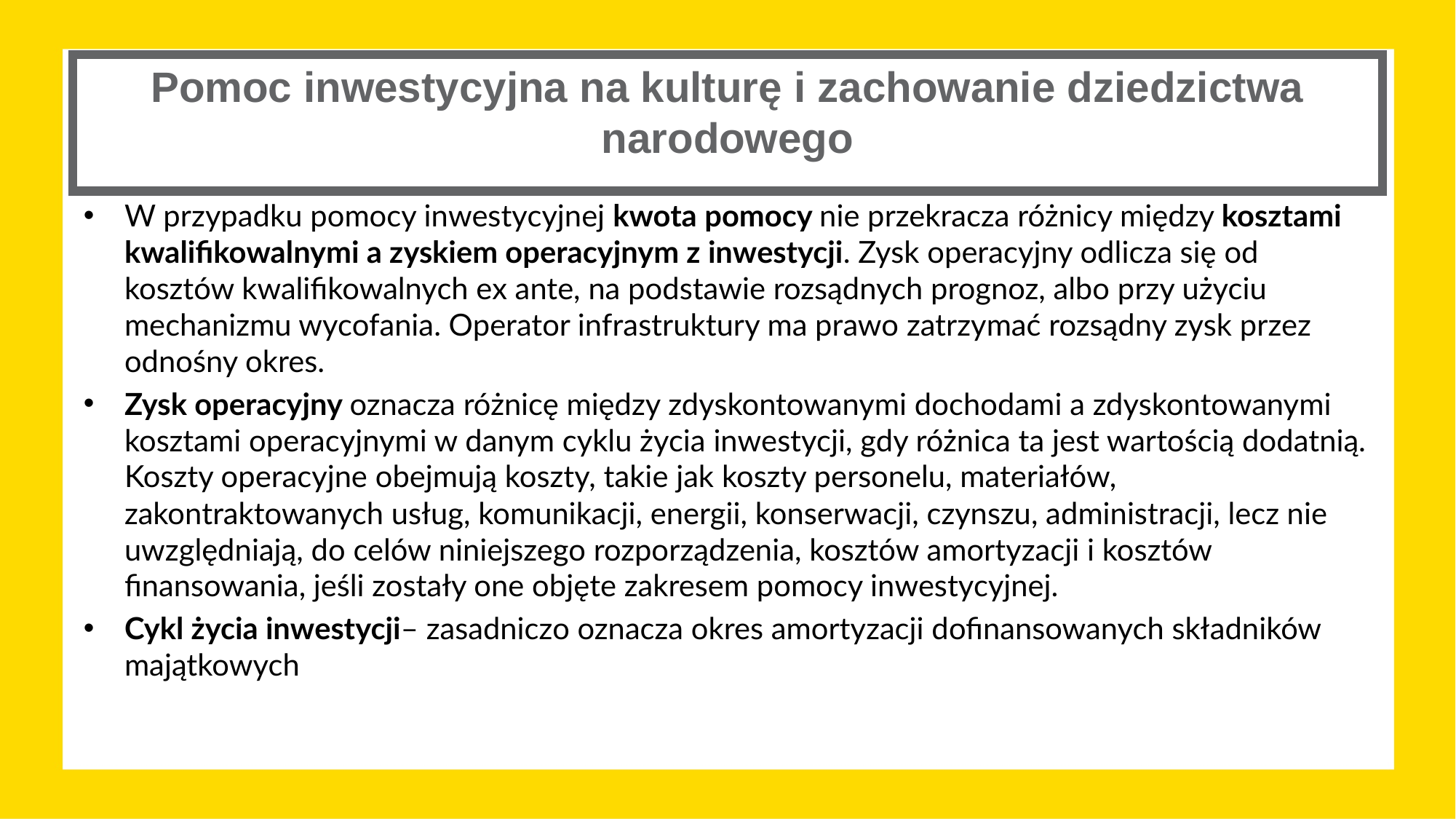

# Pomoc inwestycyjna na kulturę i zachowanie dziedzictwa narodowego
W przypadku pomocy inwestycyjnej kwota pomocy nie przekracza różnicy między kosztami kwalifikowalnymi a zyskiem operacyjnym z inwestycji. Zysk operacyjny odlicza się od kosztów kwalifikowalnych ex ante, na podstawie rozsądnych prognoz, albo przy użyciu mechanizmu wycofania. Operator infrastruktury ma prawo zatrzymać rozsądny zysk przez odnośny okres.
Zysk operacyjny oznacza różnicę między zdyskontowanymi dochodami a zdyskontowanymi kosztami operacyjnymi w danym cyklu życia inwestycji, gdy różnica ta jest wartością dodatnią. Koszty operacyjne obejmują koszty, takie jak koszty personelu, materiałów, zakontraktowanych usług, komunikacji, energii, konserwacji, czynszu, administracji, lecz nie uwzględniają, do celów niniejszego rozporządzenia, kosztów amortyzacji i kosztów finansowania, jeśli zostały one objęte zakresem pomocy inwestycyjnej.
Cykl życia inwestycji– zasadniczo oznacza okres amortyzacji dofinansowanych składników majątkowych